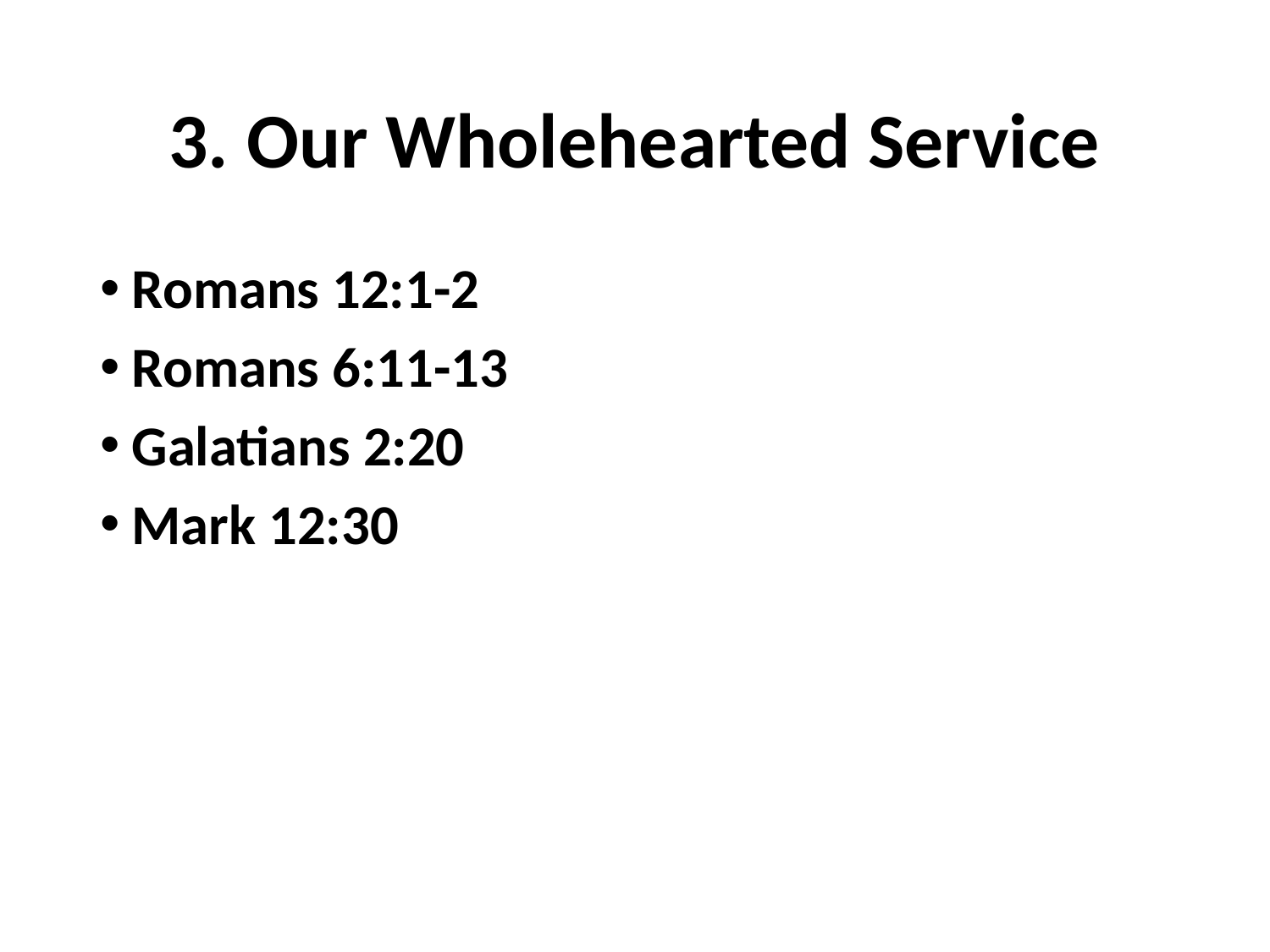

# 3. Our Wholehearted Service
Romans 12:1-2
Romans 6:11-13
Galatians 2:20
Mark 12:30